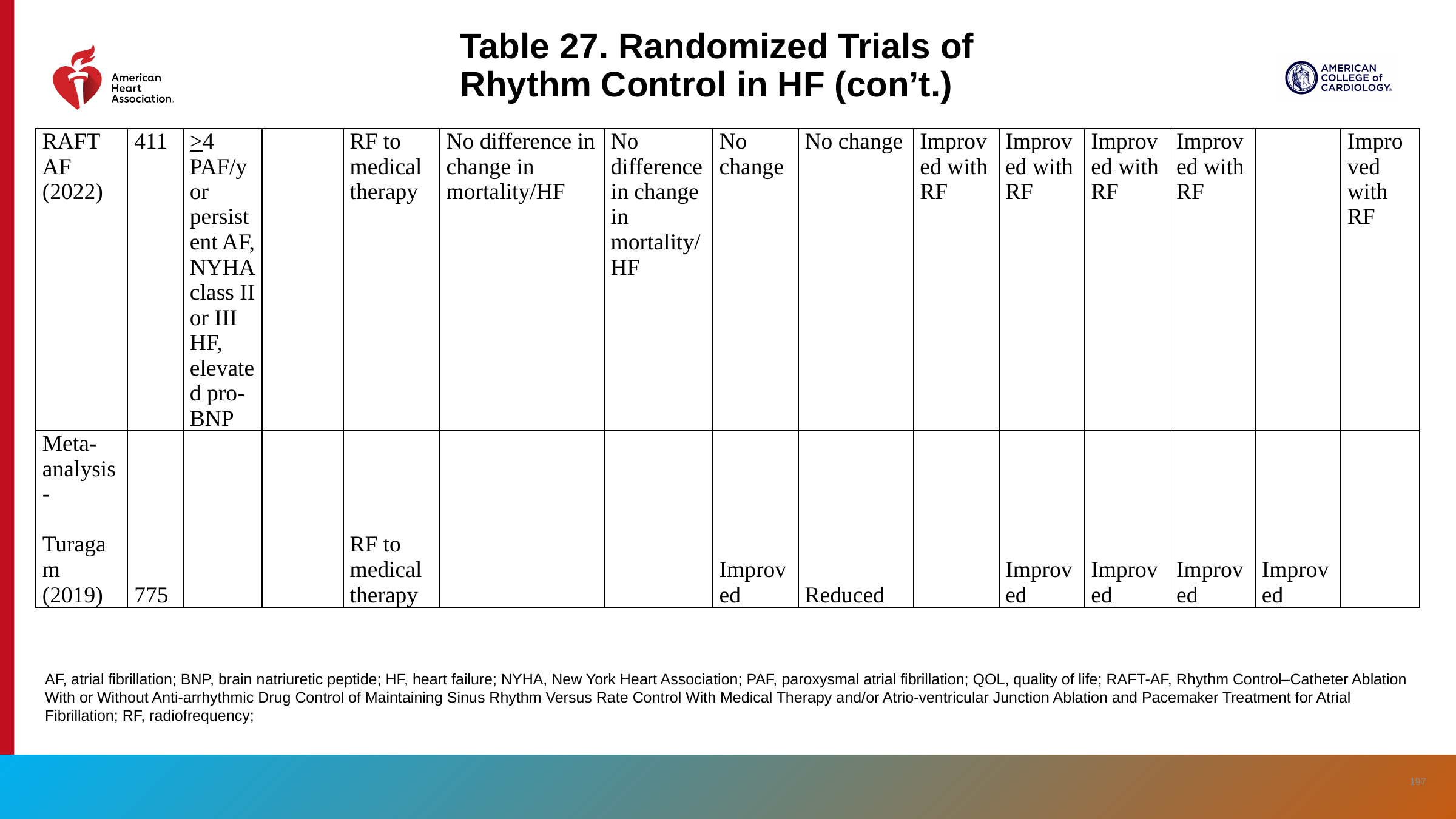

Table 27. Randomized Trials of Rhythm Control in HF (con’t.)
| RAFT AF (2022) | 411 | >4 PAF/y or persistent AF, NYHA class II or III HF, elevated pro-BNP |  | RF to medical therapy | No difference in change in mortality/HF | No difference in change in mortality/HF | No change | No change | Improved with RF | Improved with RF | Improved with RF | Improved with RF |  | Improved with RF |
| --- | --- | --- | --- | --- | --- | --- | --- | --- | --- | --- | --- | --- | --- | --- |
| Meta-analysis- Turagam (2019) | 775 |  |  | RF to medical therapy |  |  | Improved | Reduced |  | Improved | Improved | Improved | Improved |  |
AF, atrial fibrillation; BNP, brain natriuretic peptide; HF, heart failure; NYHA, New York Heart Association; PAF, paroxysmal atrial fibrillation; QOL, quality of life; RAFT-AF, Rhythm Control–Catheter Ablation With or Without Anti-arrhythmic Drug Control of Maintaining Sinus Rhythm Versus Rate Control With Medical Therapy and/or Atrio-ventricular Junction Ablation and Pacemaker Treatment for Atrial Fibrillation; RF, radiofrequency;
197